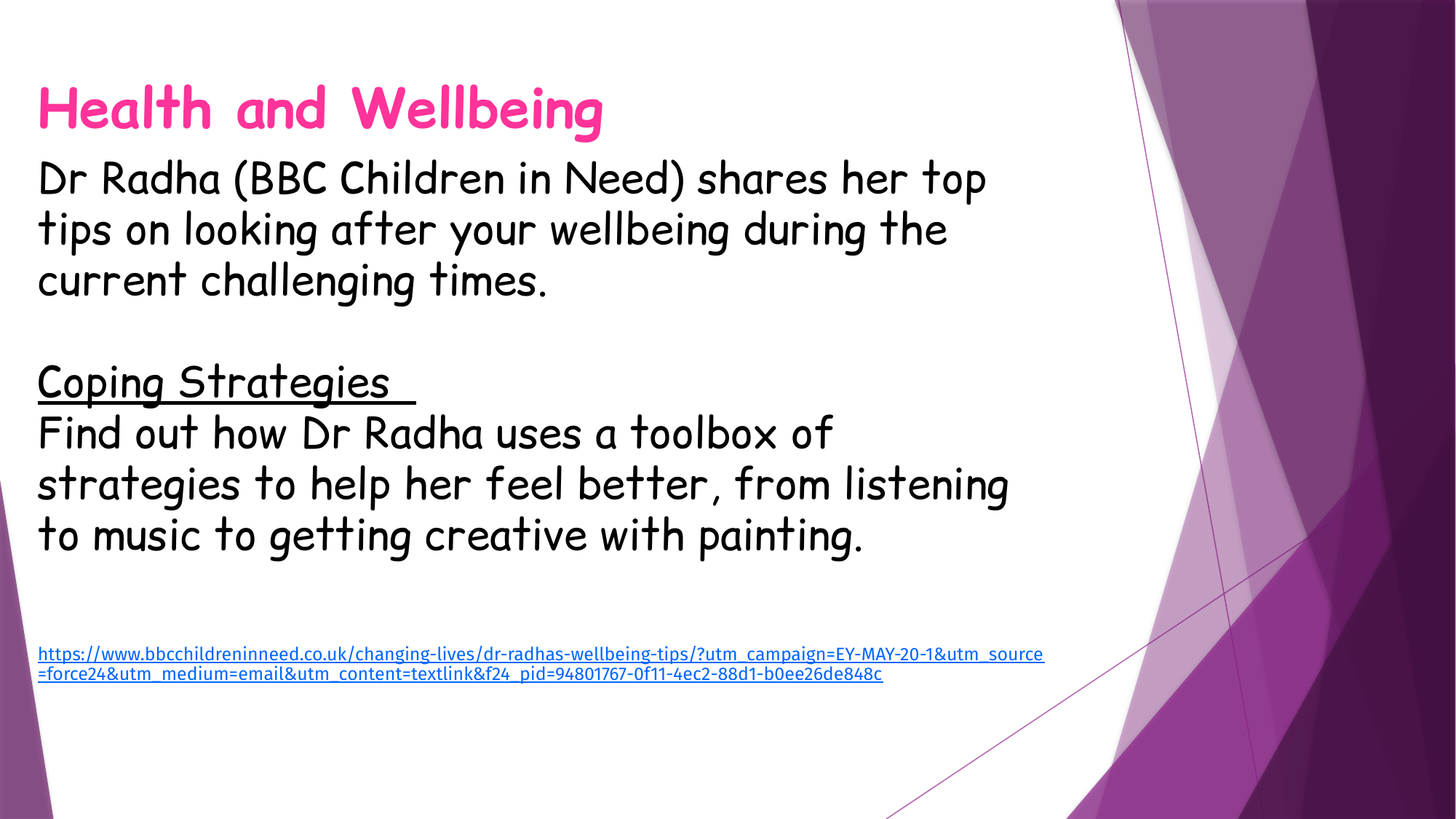

Health and Wellbeing
Dr Radha (BBC Children in Need) shares her top tips on looking after your wellbeing during the current challenging times.

Coping Strategies
Find out how Dr Radha uses a toolbox of strategies to help her feel better, from listening to music to getting creative with painting.

https://www.bbcchildreninneed.co.uk/changing-lives/dr-radhas-wellbeing-tips/?utm_campaign=EY-MAY-20-1&utm_source=force24&utm_medium=email&utm_content=textlink&f24_pid=94801767-0f11-4ec2-88d1-b0ee26de848c